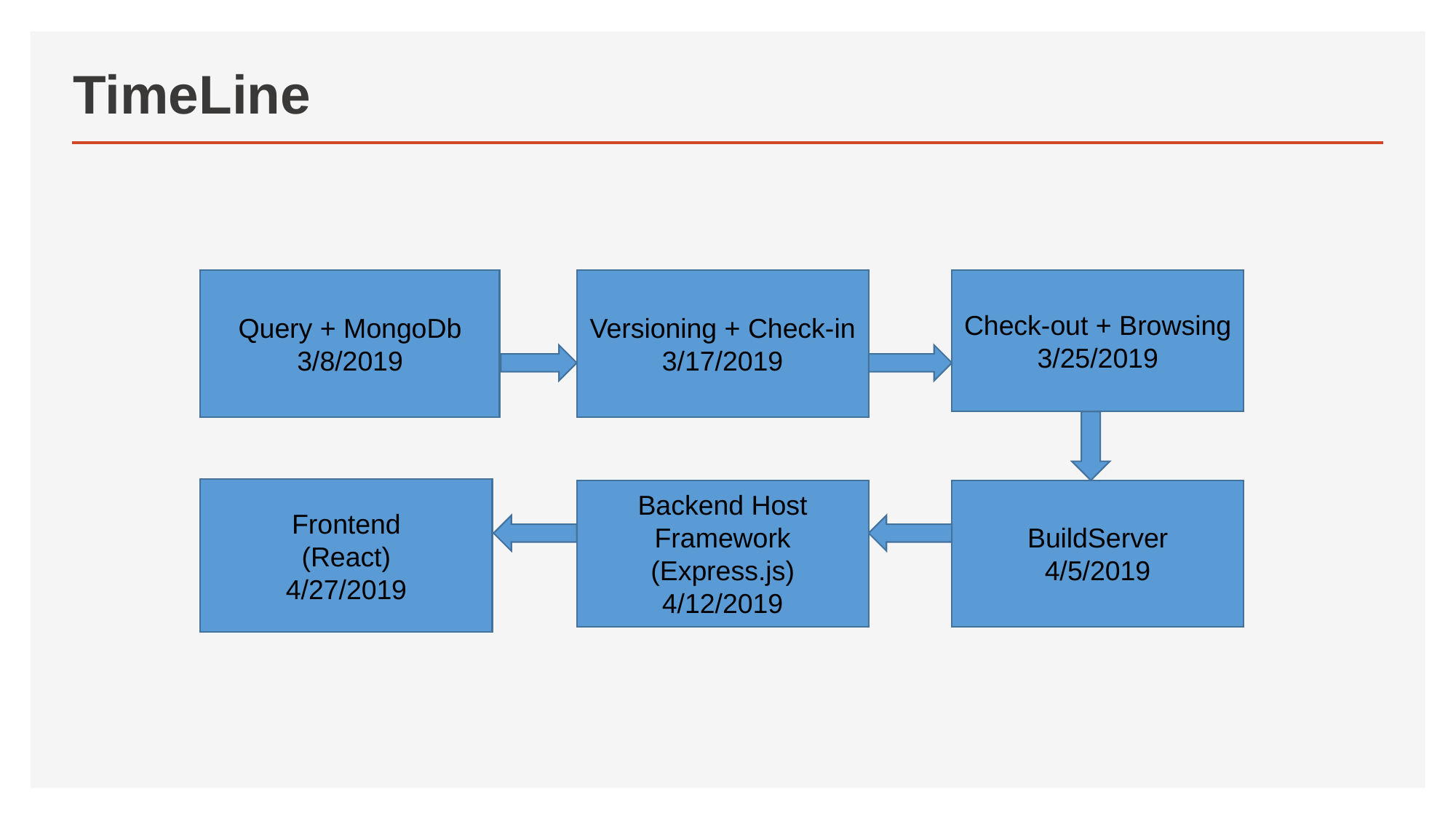

# TimeLine
Versioning + Check-in
3/17/2019
Check-out + Browsing
3/25/2019
Query + MongoDb
3/8/2019

Frontend
(React)
4/27/2019
Backend Host Framework
(Express.js)
4/12/2019
BuildServer
4/5/2019